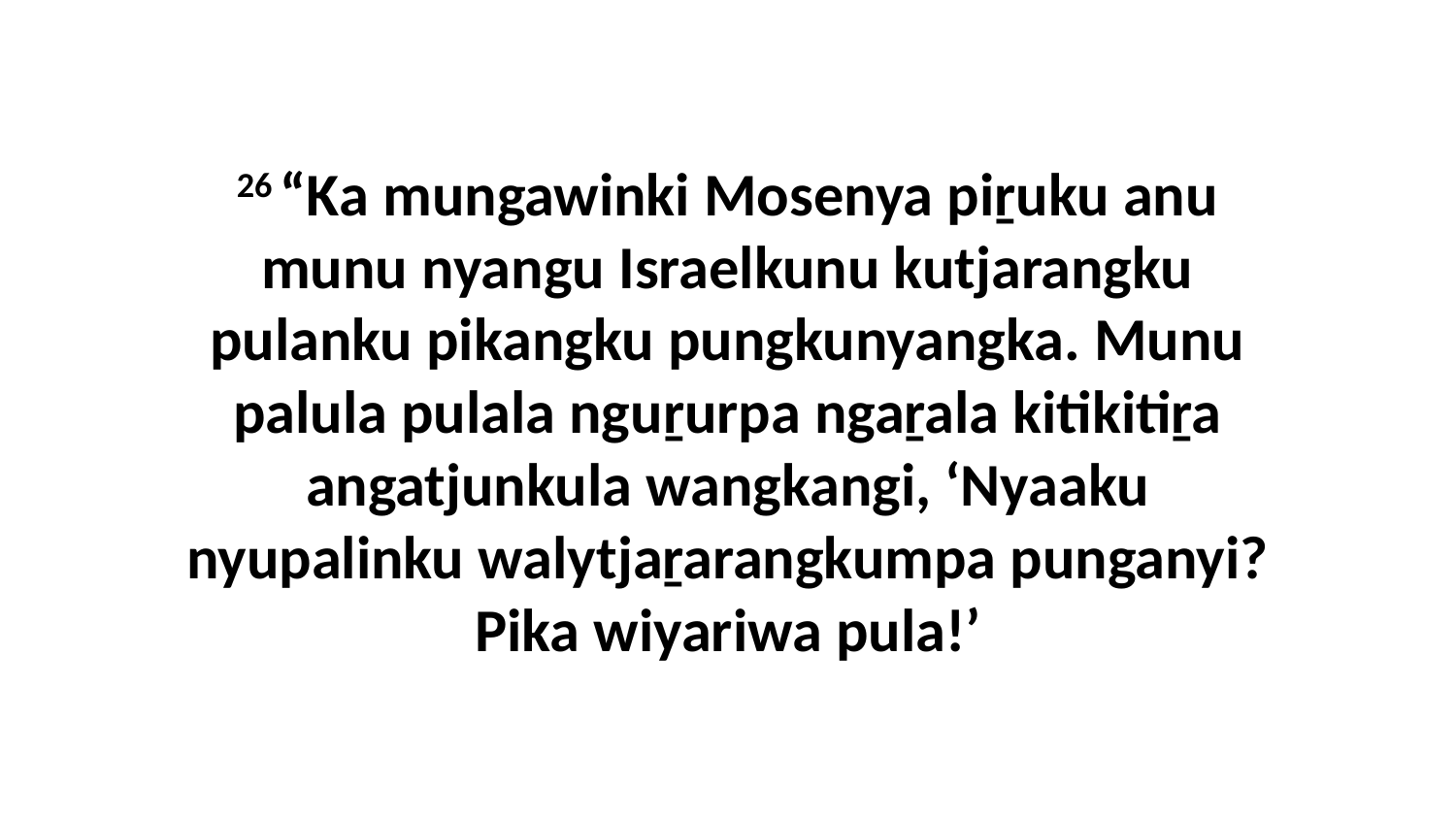

26 “Ka mungawinki Mosenya piṟuku anu munu nyangu Israelkunu kutjarangku pulanku pikangku pungkunyangka. Munu palula pulala nguṟurpa ngaṟala kitikitiṟa angatjunkula wangkangi, ‘Nyaaku nyupalinku walytjaṟarangkumpa punganyi? Pika wiyariwa pula!’